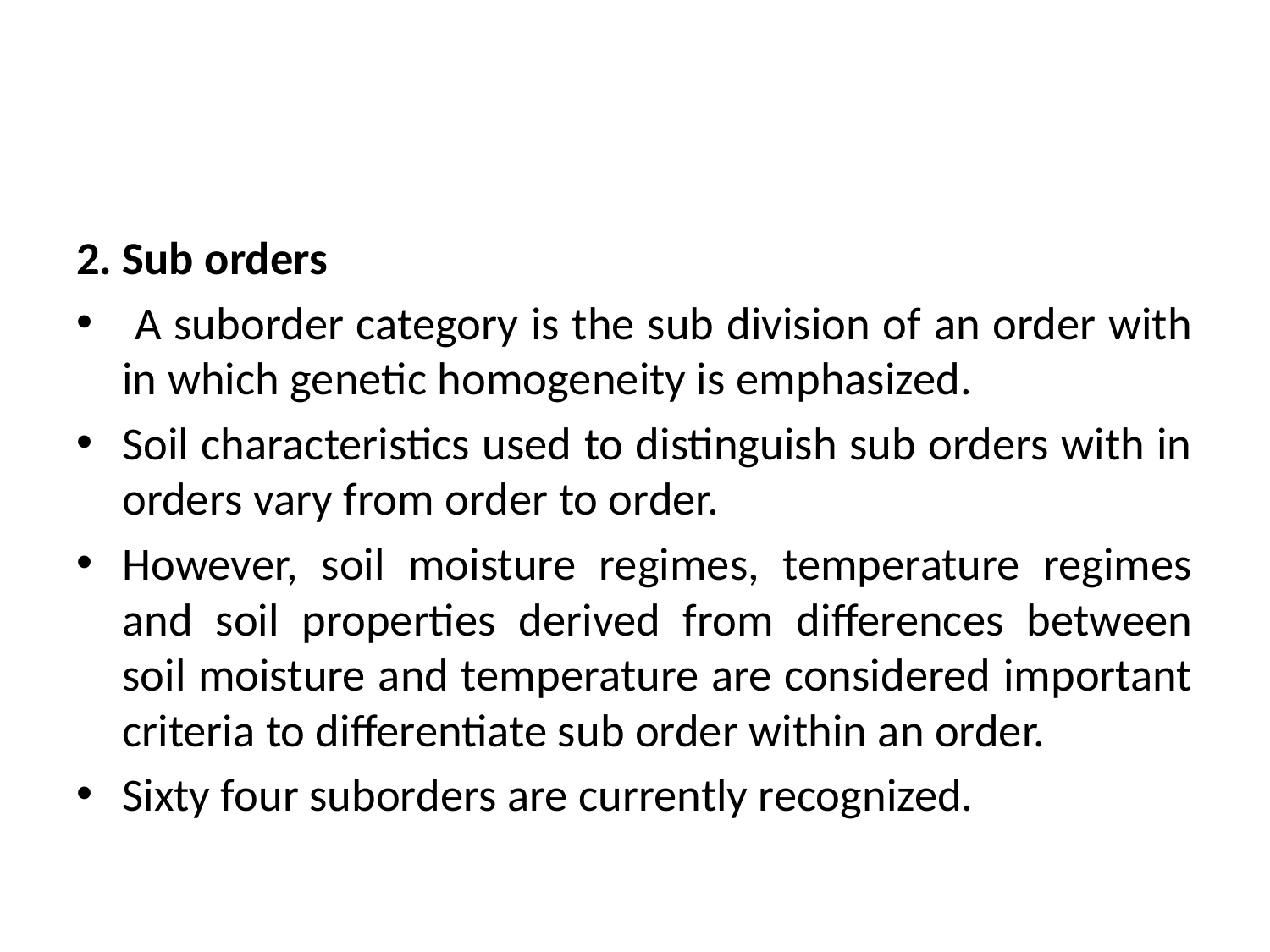

#
2. Sub orders
 A suborder category is the sub division of an order with in which genetic homogeneity is emphasized.
Soil characteristics used to distinguish sub orders with in orders vary from order to order.
However, soil moisture regimes, temperature regimes and soil properties derived from differences between soil moisture and temperature are considered important criteria to differentiate sub order within an order.
Sixty four suborders are currently recognized.